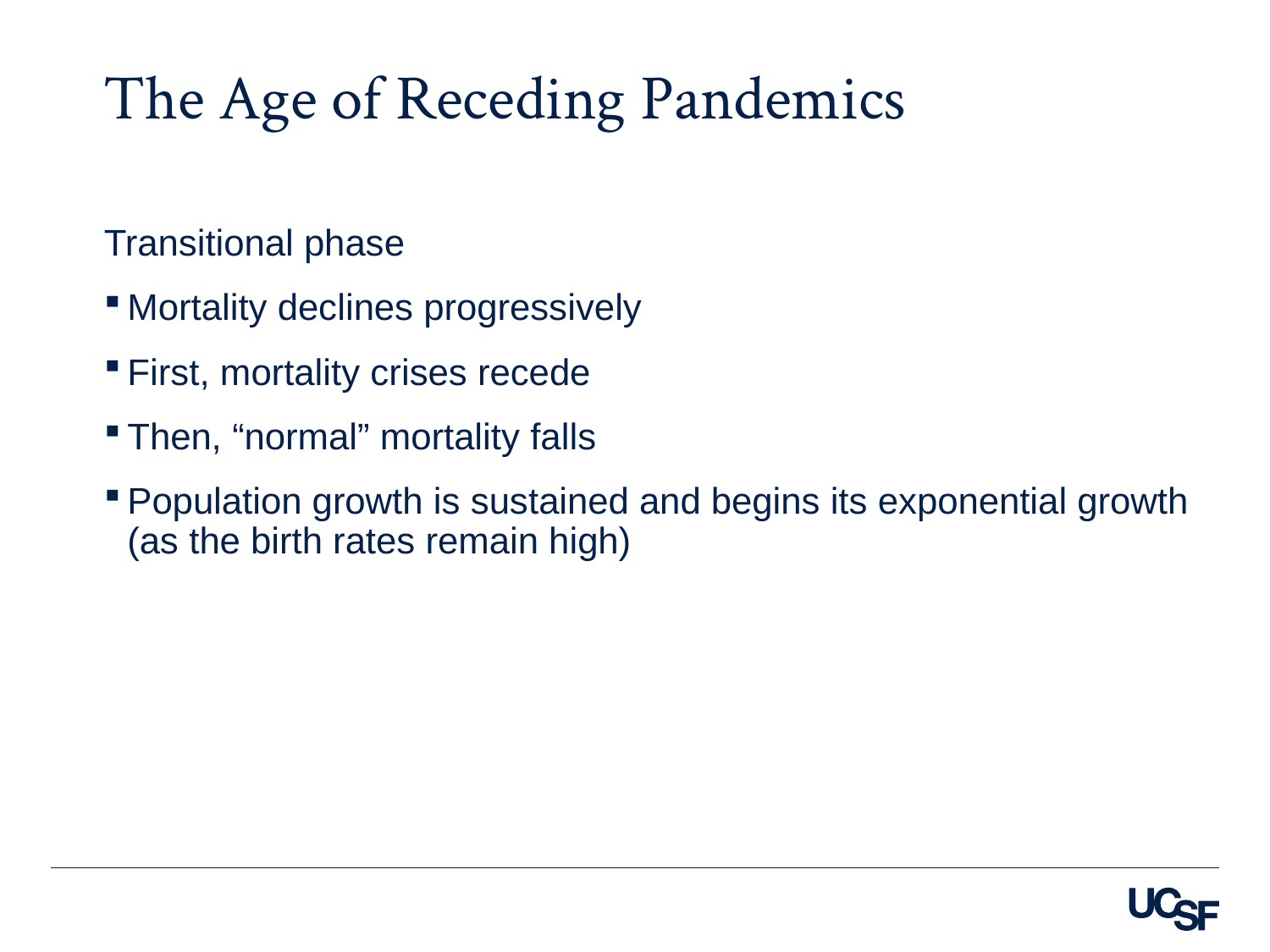

# The Age of Receding Pandemics
Transitional phase
Mortality declines progressively
First, mortality crises recede
Then, “normal” mortality falls
Population growth is sustained and begins its exponential growth (as the birth rates remain high)